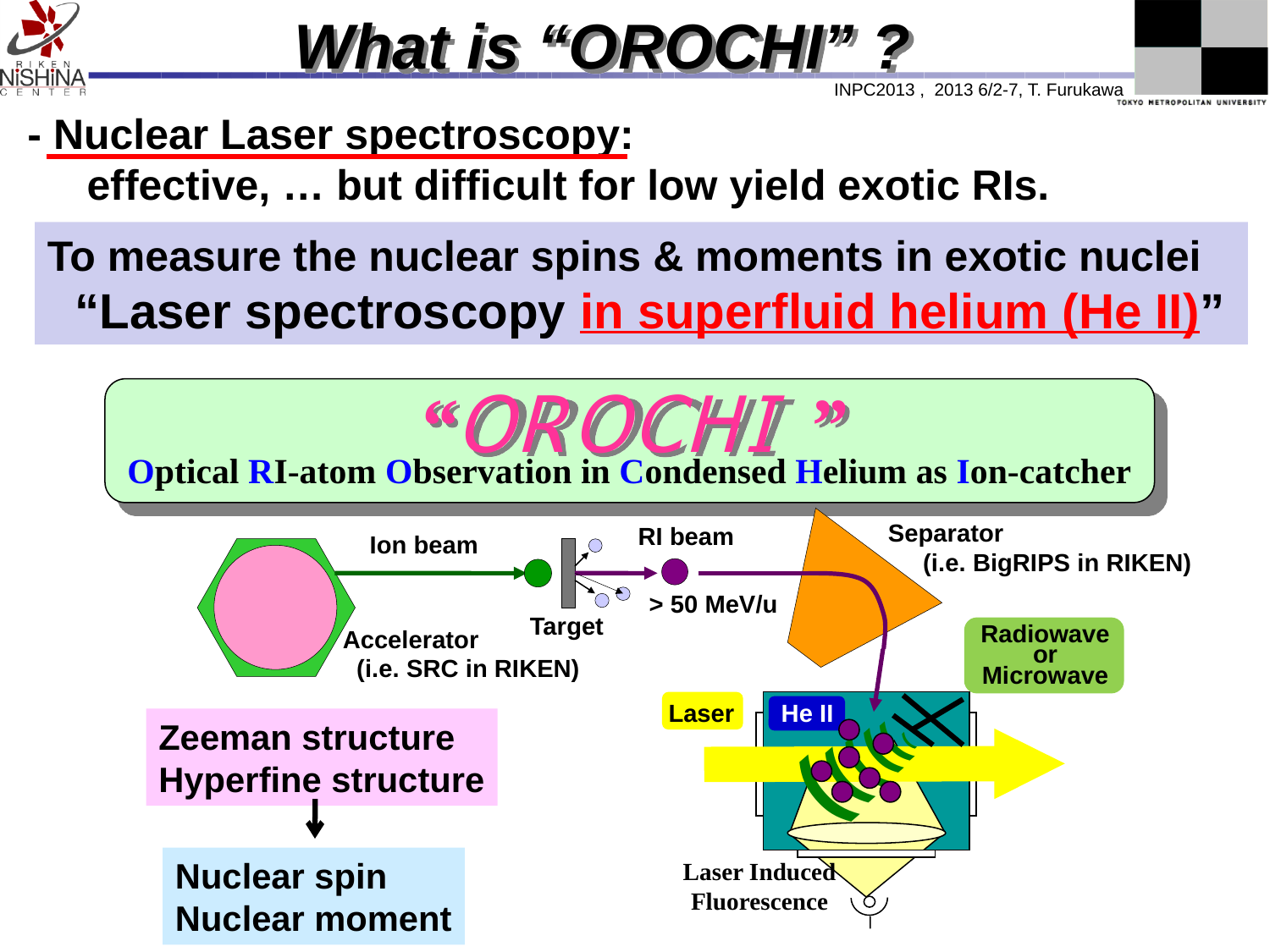

What is “OROCHI” ?
INPC2013 ,  2013 6/2-7, T. Furukawa
- Nuclear Laser spectroscopy:
     effective, … but difficult for low yield exotic RIs.
To measure the nuclear spins & moments in exotic nuclei
  “Laser spectroscopy in superfluid helium (He II)”
“OROCHI ”

Optical RI-atom Observation in Condensed Helium as Ion-catcher
Separator
     (i.e. BigRIPS in RIKEN)
RI beam
Ion beam

> 50 MeV/u

Target
Accelerator
  (i.e. SRC in RIKEN)

Radiowave
or
Microwave

He II

Laser

((((((

Zeeman structure
Hyperfine structure

Nuclear spin
Nuclear moment
Laser Induced
Fluorescence